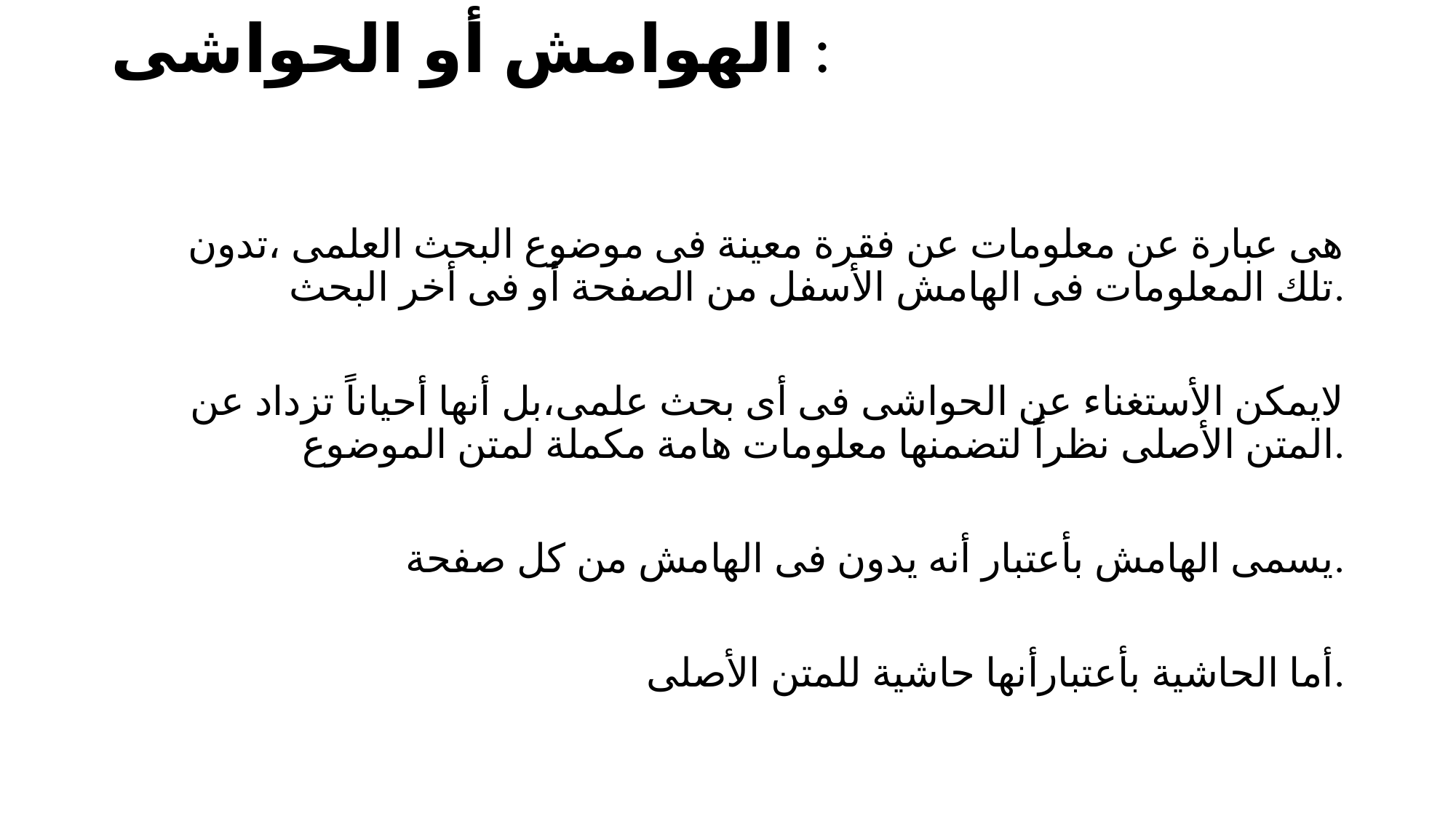

# الهوامش أو الحواشى :
 هى عبارة عن معلومات عن فقرة معينة فى موضوع البحث العلمى ،تدون تلك المعلومات فى الهامش الأسفل من الصفحة أو فى أخر البحث.

لايمكن الأستغناء عن الحواشى فى أى بحث علمى،بل أنها أحياناً تزداد عن المتن الأصلى نظراً لتضمنها معلومات هامة مكملة لمتن الموضوع.

يسمى الهامش بأعتبار أنه يدون فى الهامش من كل صفحة.

أما الحاشية بأعتبارأنها حاشية للمتن الأصلى.